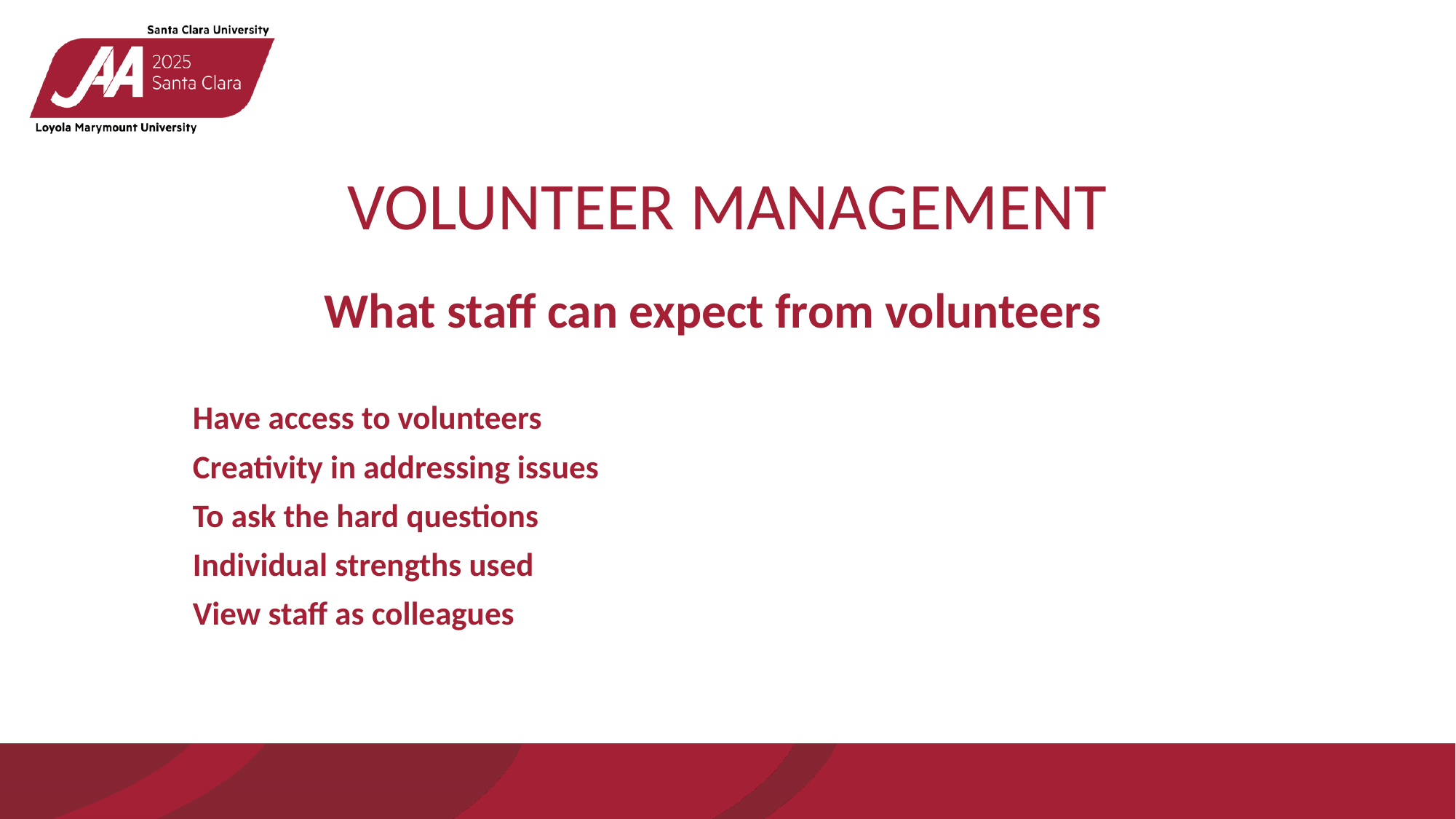

# VOLUNTEER MANAGEMENT
	   What staff can expect from volunteers

Have access to volunteers
Creativity in addressing issues
To ask the hard questions
Individual strengths used
View staff as colleagues